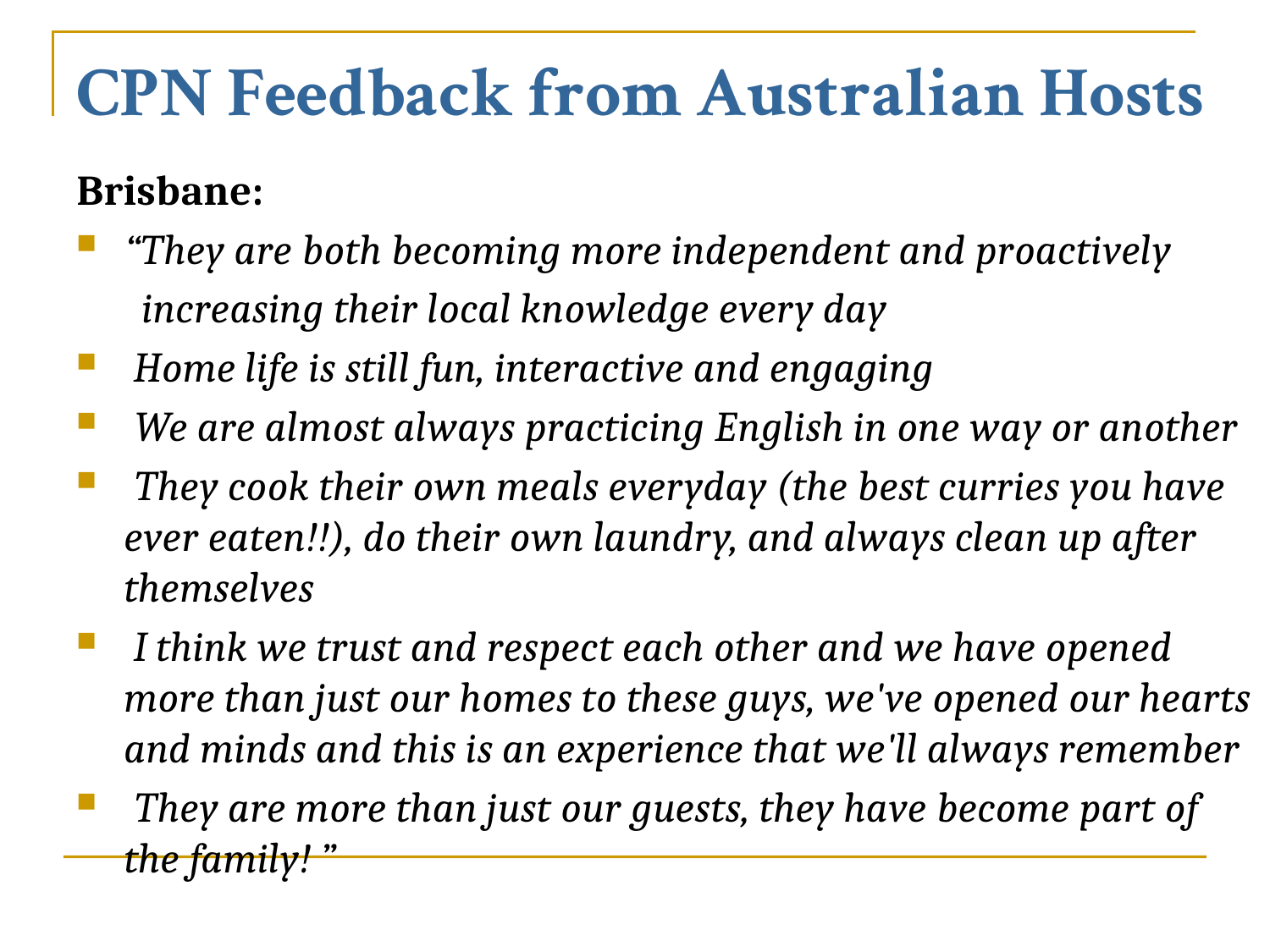

# CPN Feedback from Australian Hosts
Brisbane:
“They are both becoming more independent and proactively
       increasing their local knowledge every day
 Home life is still fun, interactive and engaging
 We are almost always practicing English in one way or another
 They cook their own meals everyday (the best curries you have ever eaten!!), do their own laundry, and always clean up after themselves
 I think we trust and respect each other and we have opened more than just our homes to these guys, we've opened our hearts and minds and this is an experience that we'll always remember
 They are more than just our guests, they have become part of the family! ”